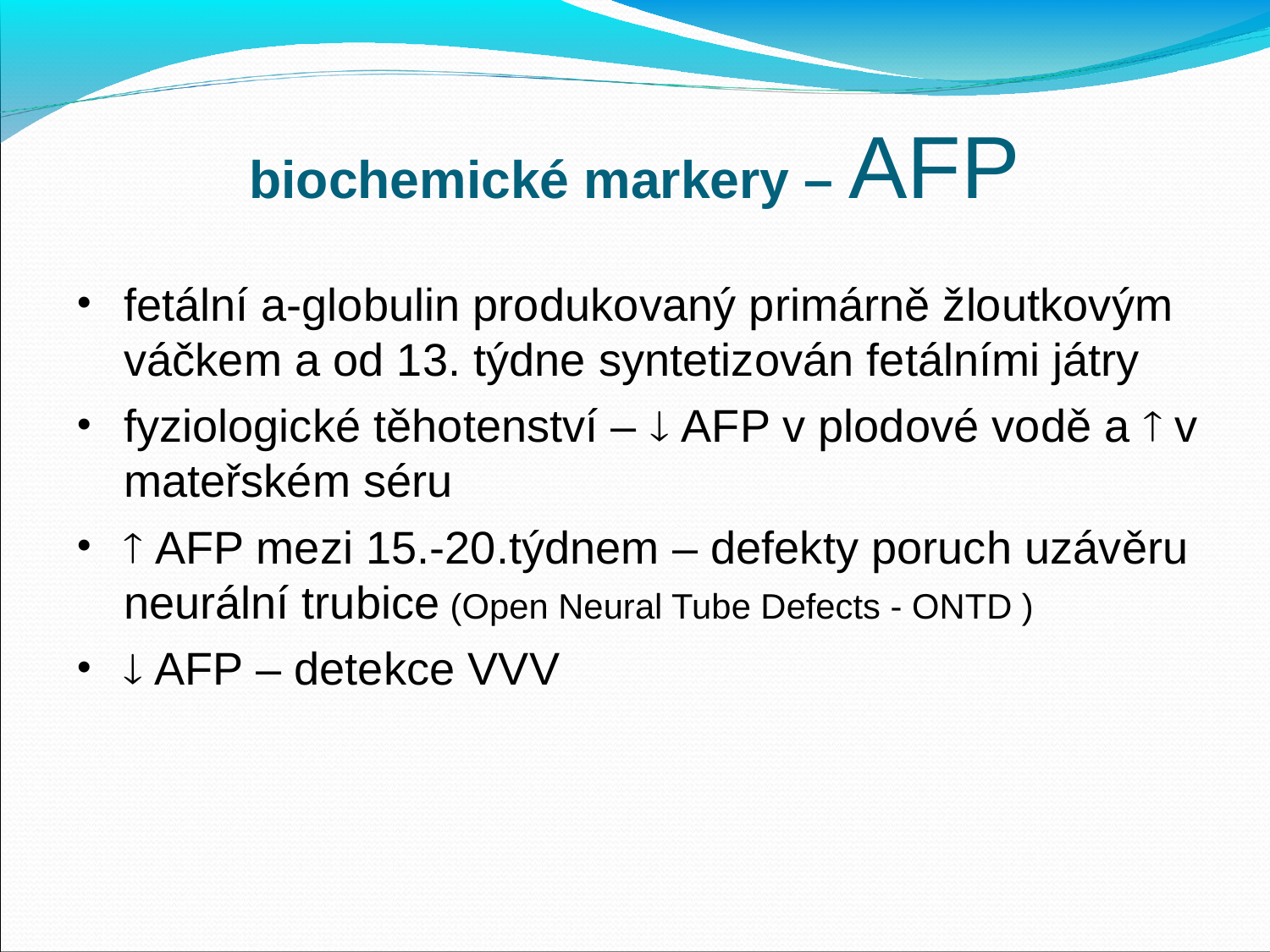

# biochemické markery – AFP
fetální a-globulin produkovaný primárně žloutkovým váčkem a od 13. týdne syntetizován fetálními játry
fyziologické těhotenství – ↓ AFP v plodové vodě a ↑ v mateřském séru
↑ AFP mezi 15.-20.týdnem – defekty poruch uzávěru neurální trubice (Open Neural Tube Defects - ONTD )
↓ AFP – detekce VVV